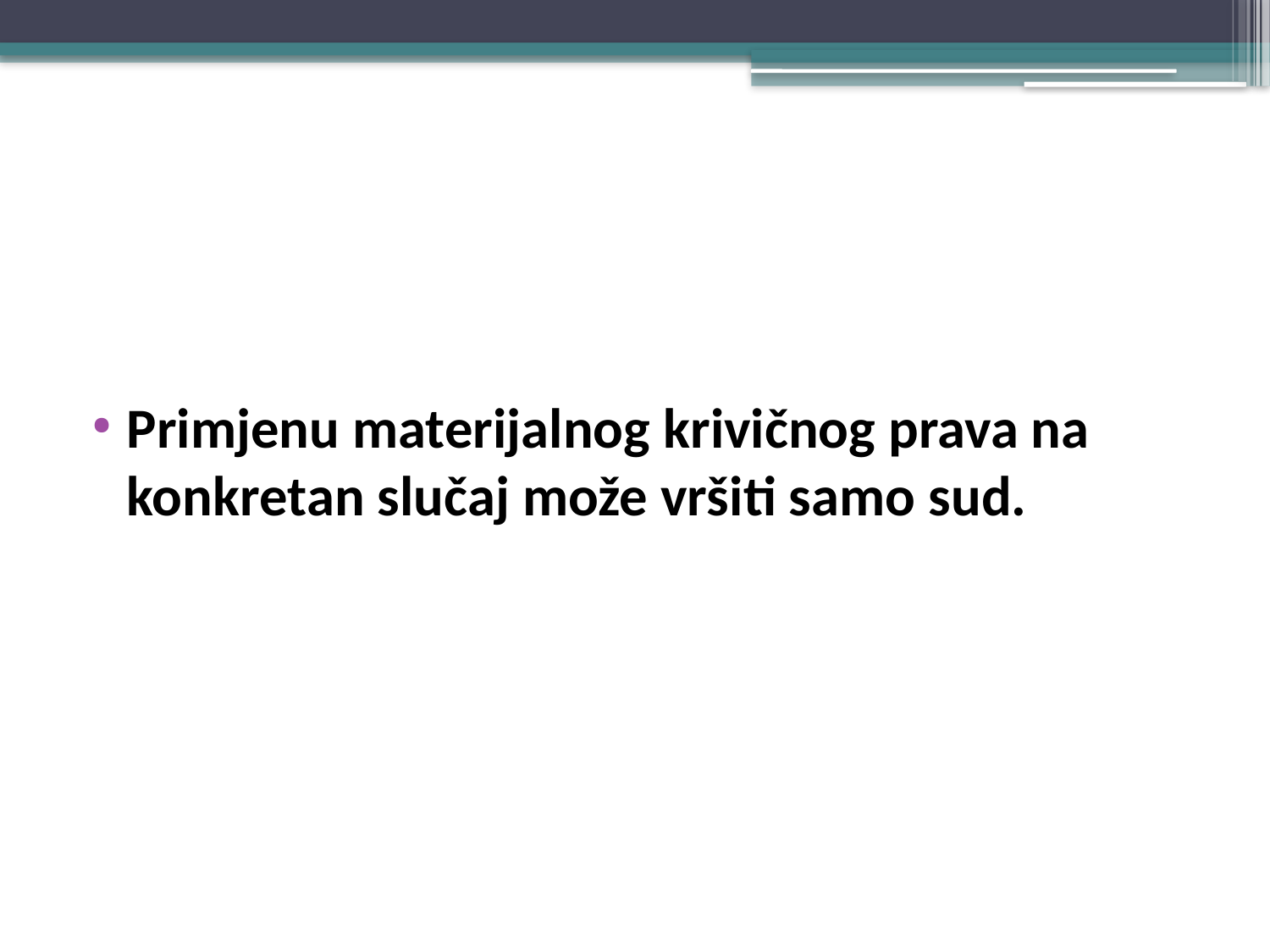

#

Primjenu materijalnog krivičnog prava na konkretan slučaj može vršiti samo sud.